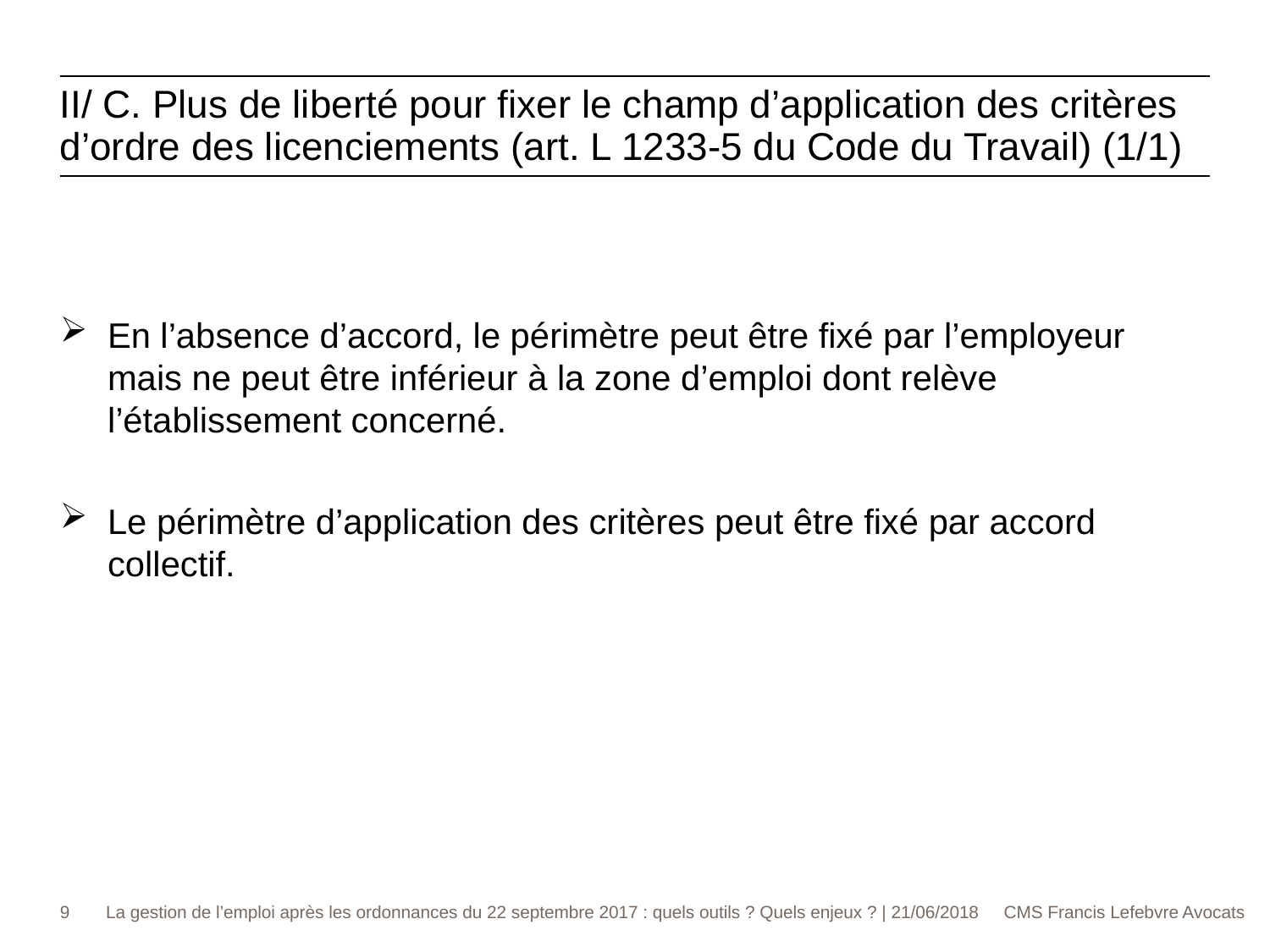

II/ C. Plus de liberté pour fixer le champ d’application des critères d’ordre des licenciements (art. L 1233-5 du Code du Travail) (1/1)

En l’absence d’accord, le périmètre peut être fixé par l’employeur mais ne peut être inférieur à la zone d’emploi dont relève l’établissement concerné.

Le périmètre d’application des critères peut être fixé par accord collectif.

9